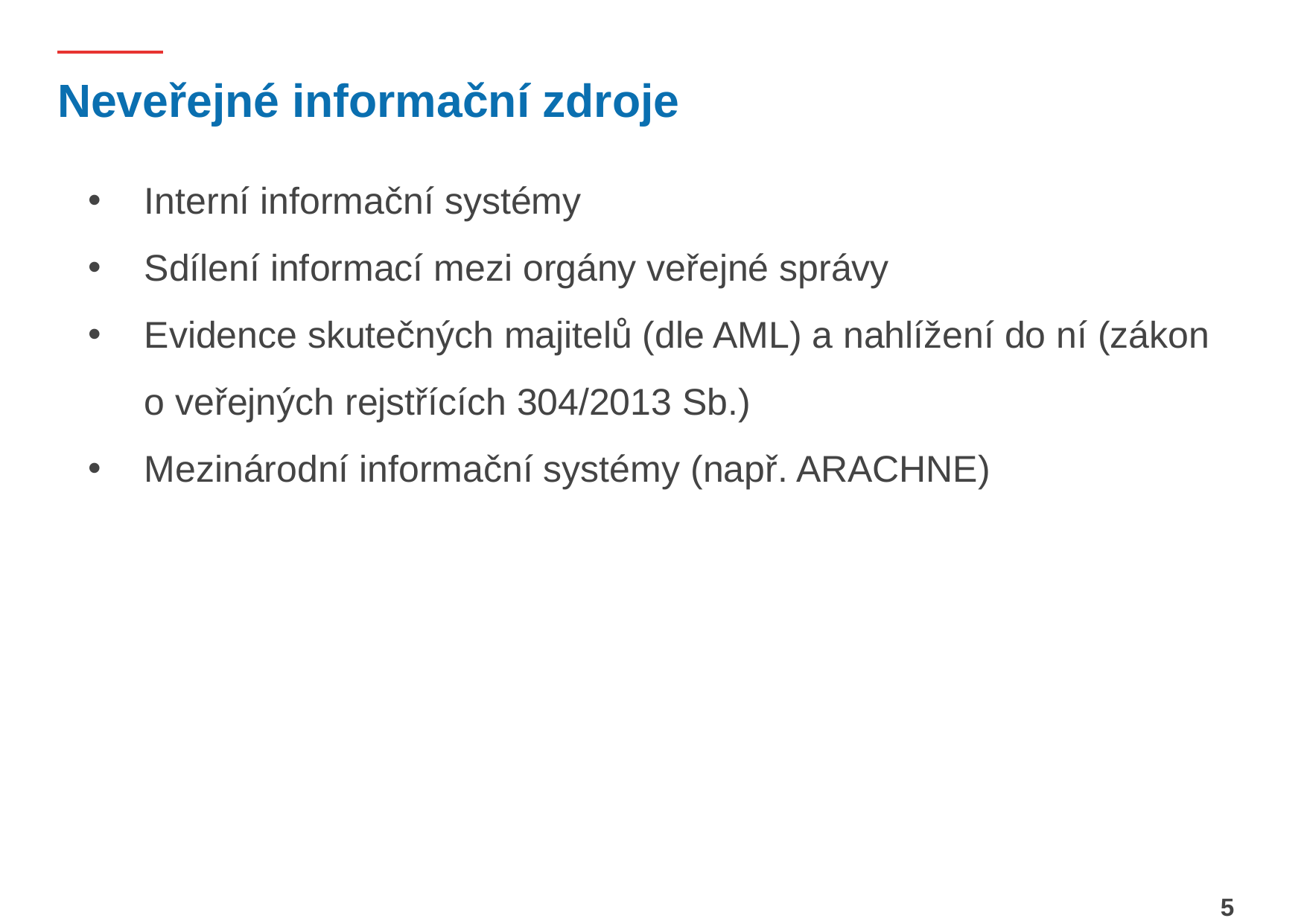

# Neveřejné informační zdroje
Interní informační systémy
Sdílení informací mezi orgány veřejné správy
Evidence skutečných majitelů (dle AML) a nahlížení do ní (zákon o veřejných rejstřících 304/2013 Sb.)
Mezinárodní informační systémy (např. ARACHNE)

5